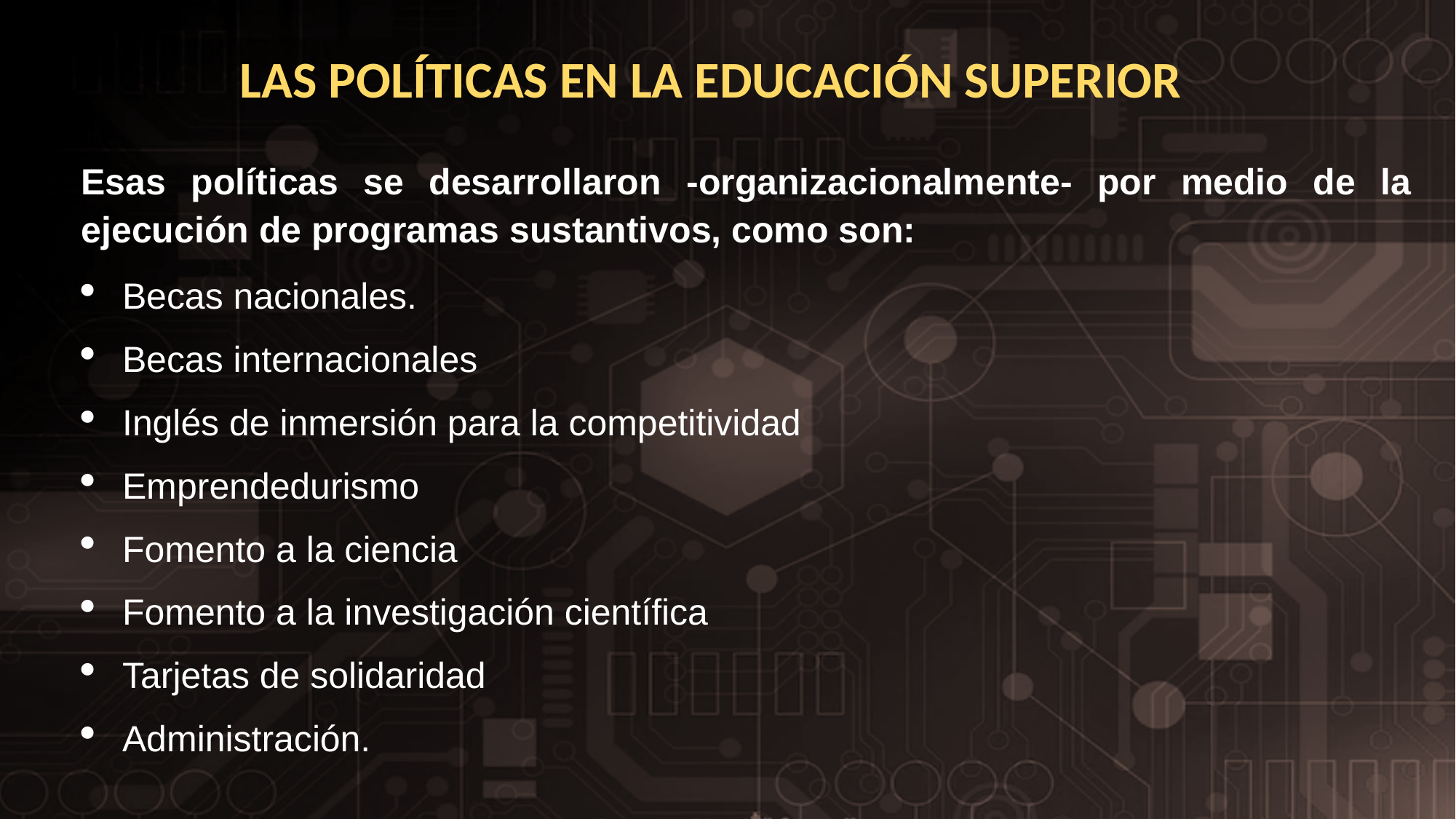

# LAS POLÍTICAS EN LA EDUCACIÓN SUPERIOR
Esas políticas se desarrollaron -organizacionalmente- por medio de la ejecución de programas sustantivos, como son:
Becas nacionales.
Becas internacionales
Inglés de inmersión para la competitividad
Emprendedurismo
Fomento a la ciencia
Fomento a la investigación científica
Tarjetas de solidaridad
Administración.